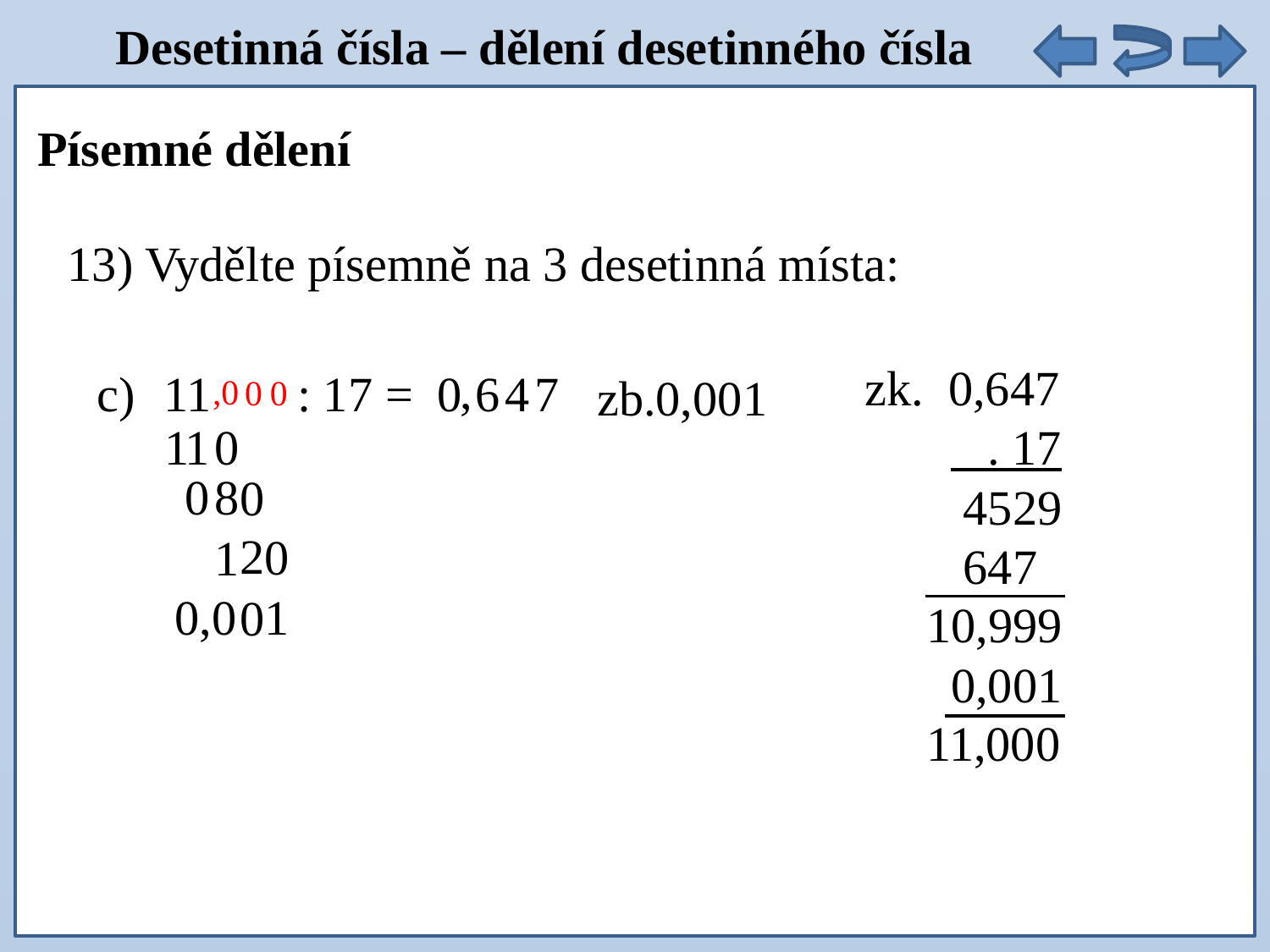

Desetinná čísla – dělení desetinného čísla

Písemné dělení
13) Vydělte písemně na 3 desetinná místa:
c)   11       : 17 =
0
,
6
4
7
 zb.0,001
,0
0
0
zk.  0,647
          . 17
        4529
        647
     10,999
       0,001
     11,000

1
0
1
0
8
0
2
0
1
0,0
1
0